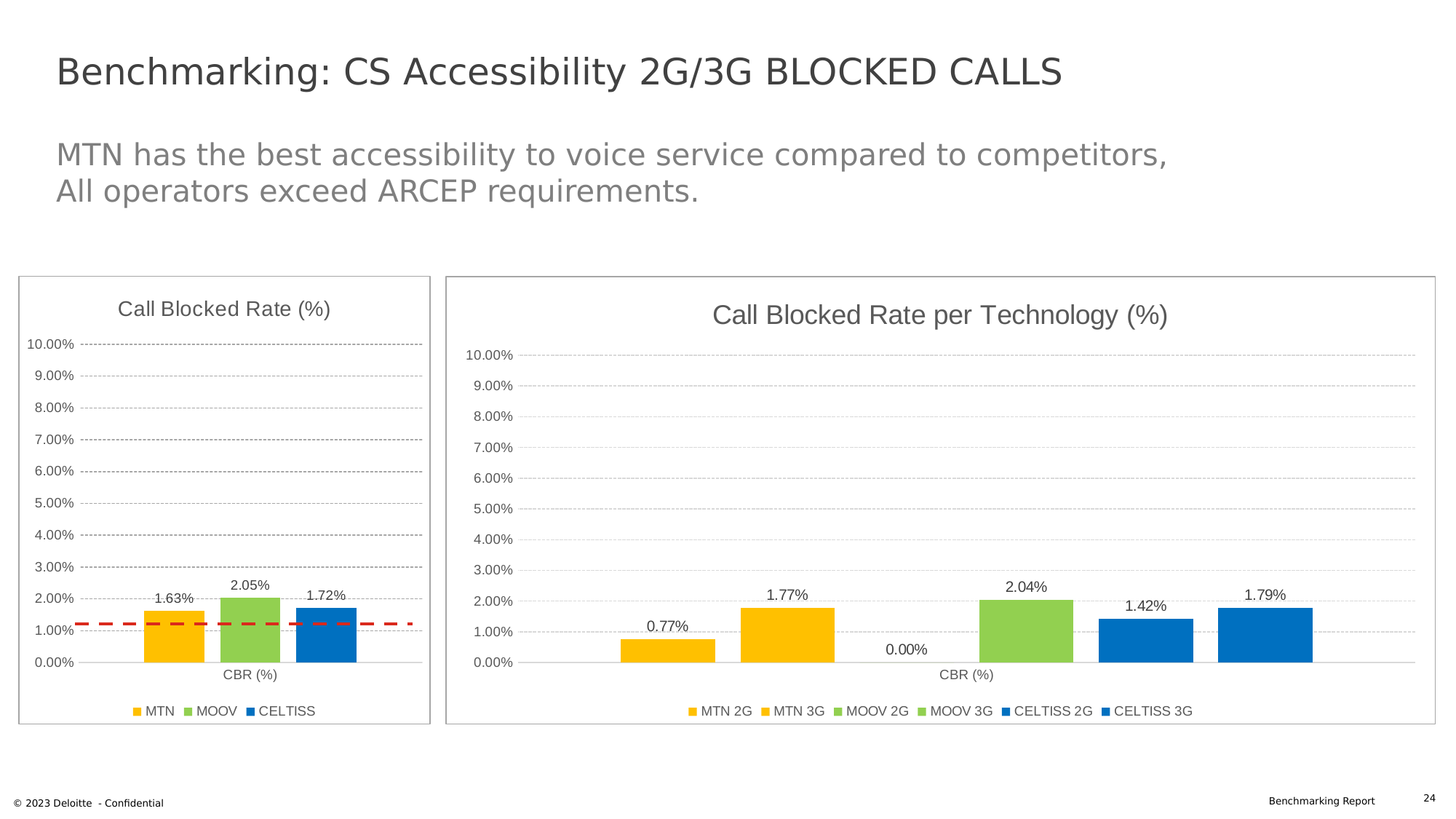

# Benchmarking: CS Accessibility 2G/3G BLOCKED CALLS MTN has the best accessibility to voice service compared to competitors, All operators exceed ARCEP requirements.

### Chart: Call Blocked Rate (%)

| Category | MTN | MOOV | CELTISS |
|---|---|---|---|
| CBR (%) | 0.0163 | 0.0205 | 0.0172 |

### Chart: Call Blocked Rate per Technology (%)

| Category | MTN | MTN | MOOV | MOOV | CELTISS | CELTISS |
|---|---|---|---|---|---|---|
| CBR (%) | 0.0077 | 0.0177 | 0.0 | 0.0204 | 0.0142 | 0.0179 |
24
© 2023 Deloitte  - Confidential